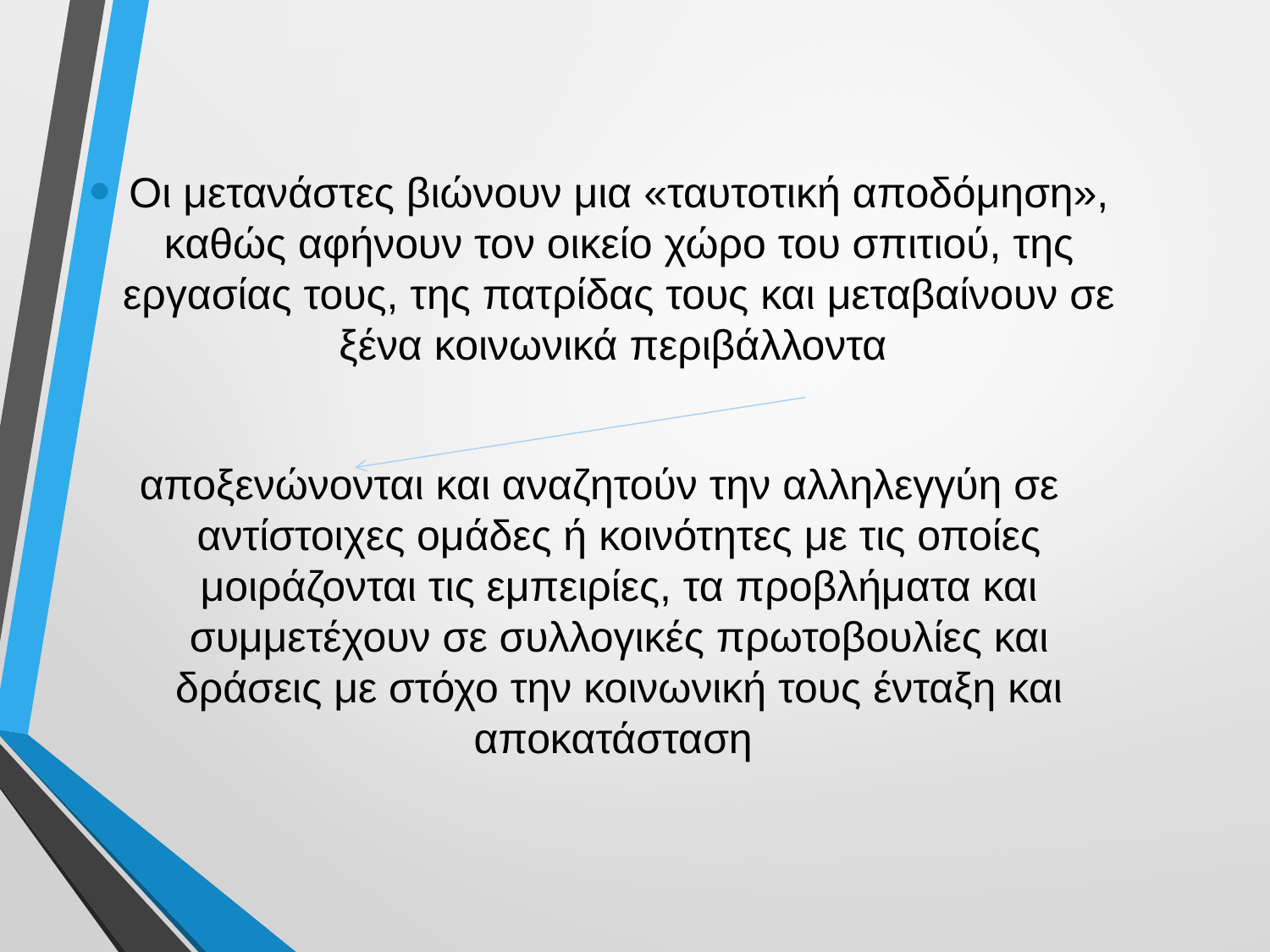

Οι μετανάστες βιώνουν μια «ταυτοτική αποδόμηση», καθώς αφήνουν τον οικείο χώρο του σπιτιού, της εργασίας τους, της πατρίδας τους και μεταβαίνουν σε ξένα κοινωνικά περιβάλλοντα

αποξενώνονται και αναζητούν την αλληλεγγύη σε αντίστοιχες ομάδες ή κοινότητες με τις οποίες μοιράζονται τις εμπειρίες, τα προβλήματα και συμμετέχουν σε συλλογικές πρωτοβουλίες και δράσεις με στόχο την κοινωνική τους ένταξη και αποκατάσταση